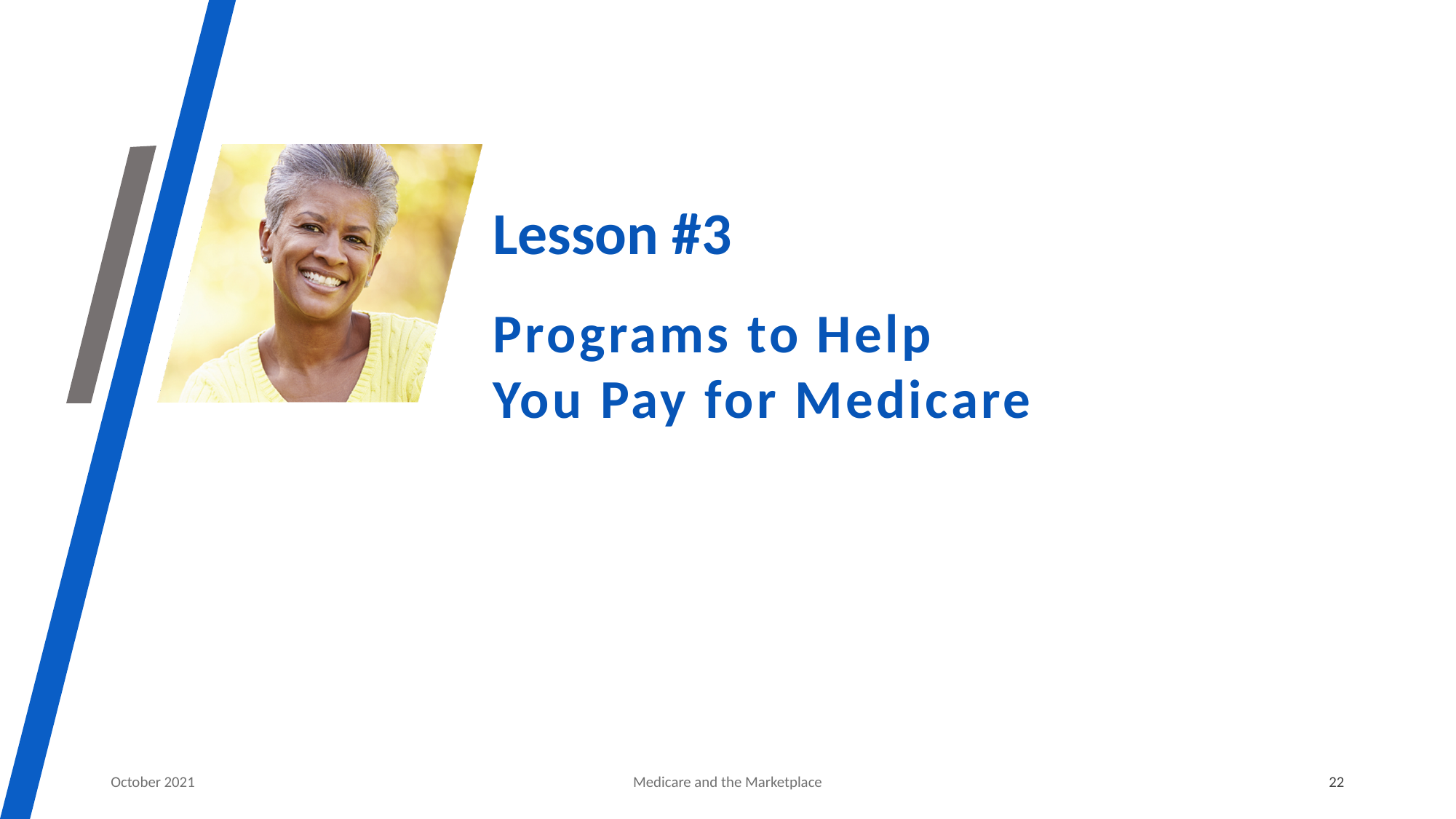

# Lesson #3
Programs to Help
You Pay for Medicare
October 2021
Medicare and the Marketplace